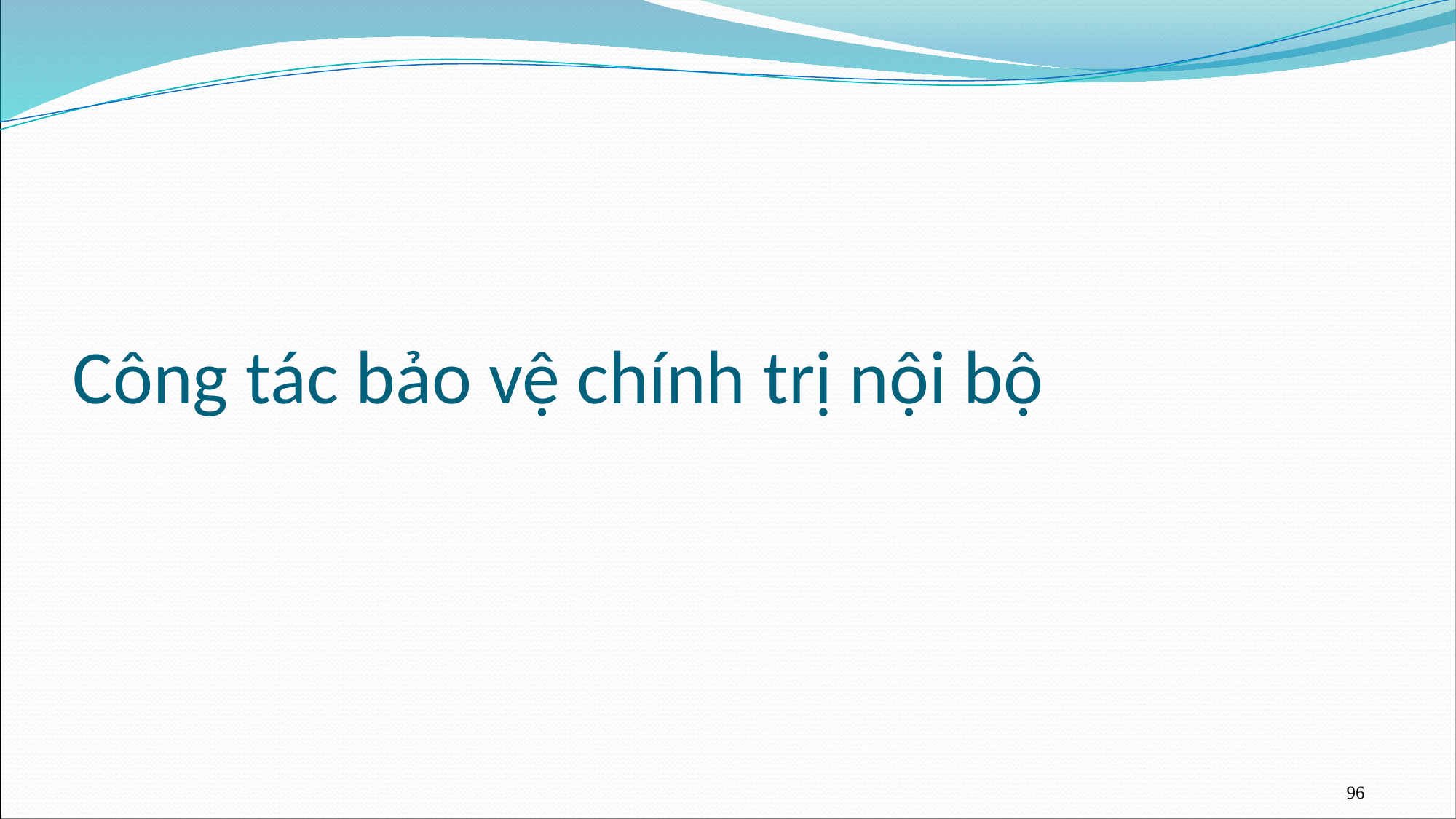

# Công tác bảo vệ chính trị nội bộ